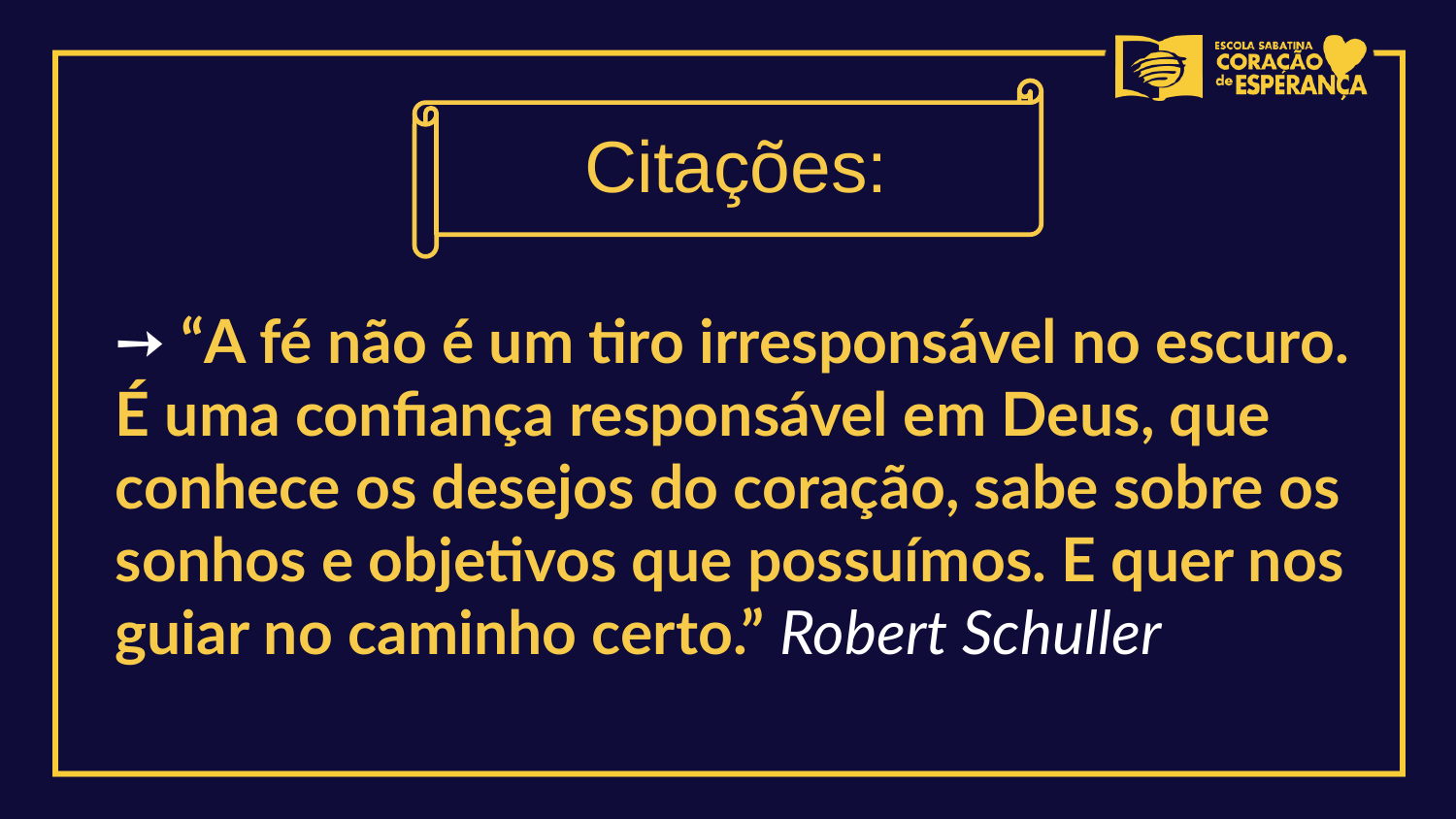

Citações:
➙ “A fé não é um tiro irresponsável no escuro. É uma confiança responsável em Deus, que
conhece os desejos do coração, sabe sobre os sonhos e objetivos que possuímos. E quer nos guiar no caminho certo.” Robert Schuller